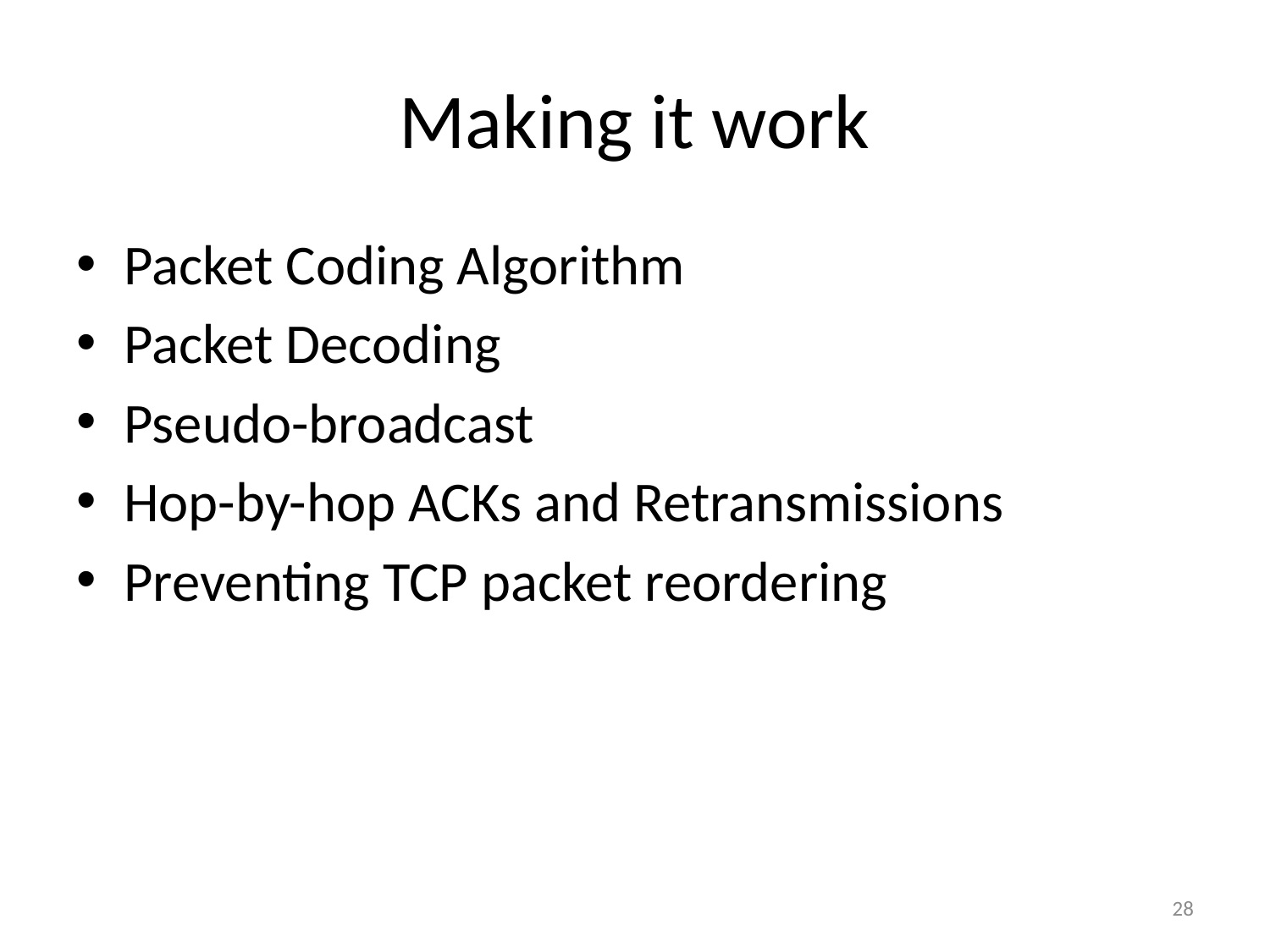

# Making it work
Packet Coding Algorithm
Packet Decoding
Pseudo-broadcast
Hop-by-hop ACKs and Retransmissions
Preventing TCP packet reordering

28